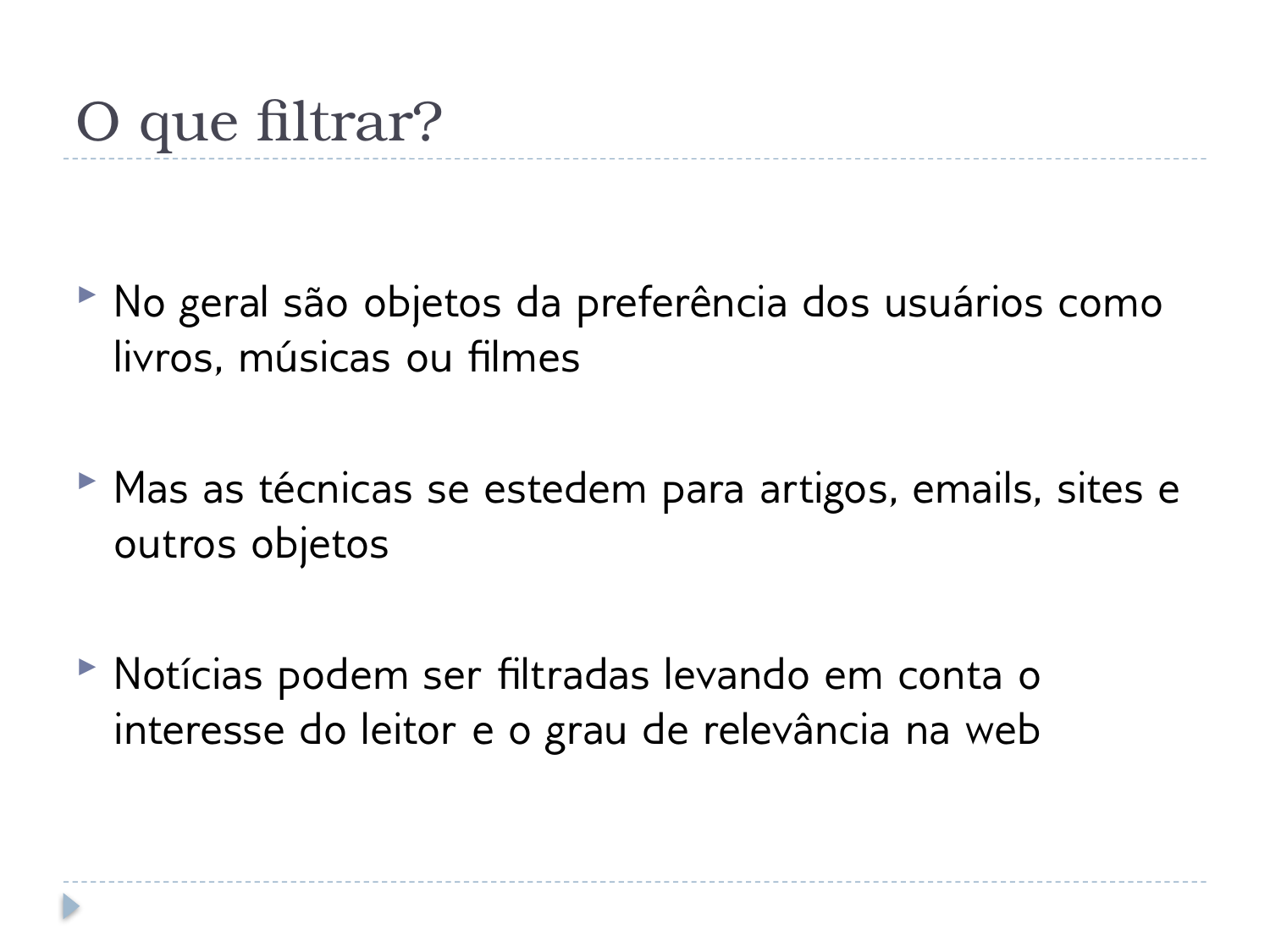

# O que filtrar?
No geral são objetos da preferência dos usuários como livros, músicas ou filmes

Mas as técnicas se estedem para artigos, emails, sites e outros objetos

Notícias podem ser filtradas levando em conta o interesse do leitor e o grau de relevância na web